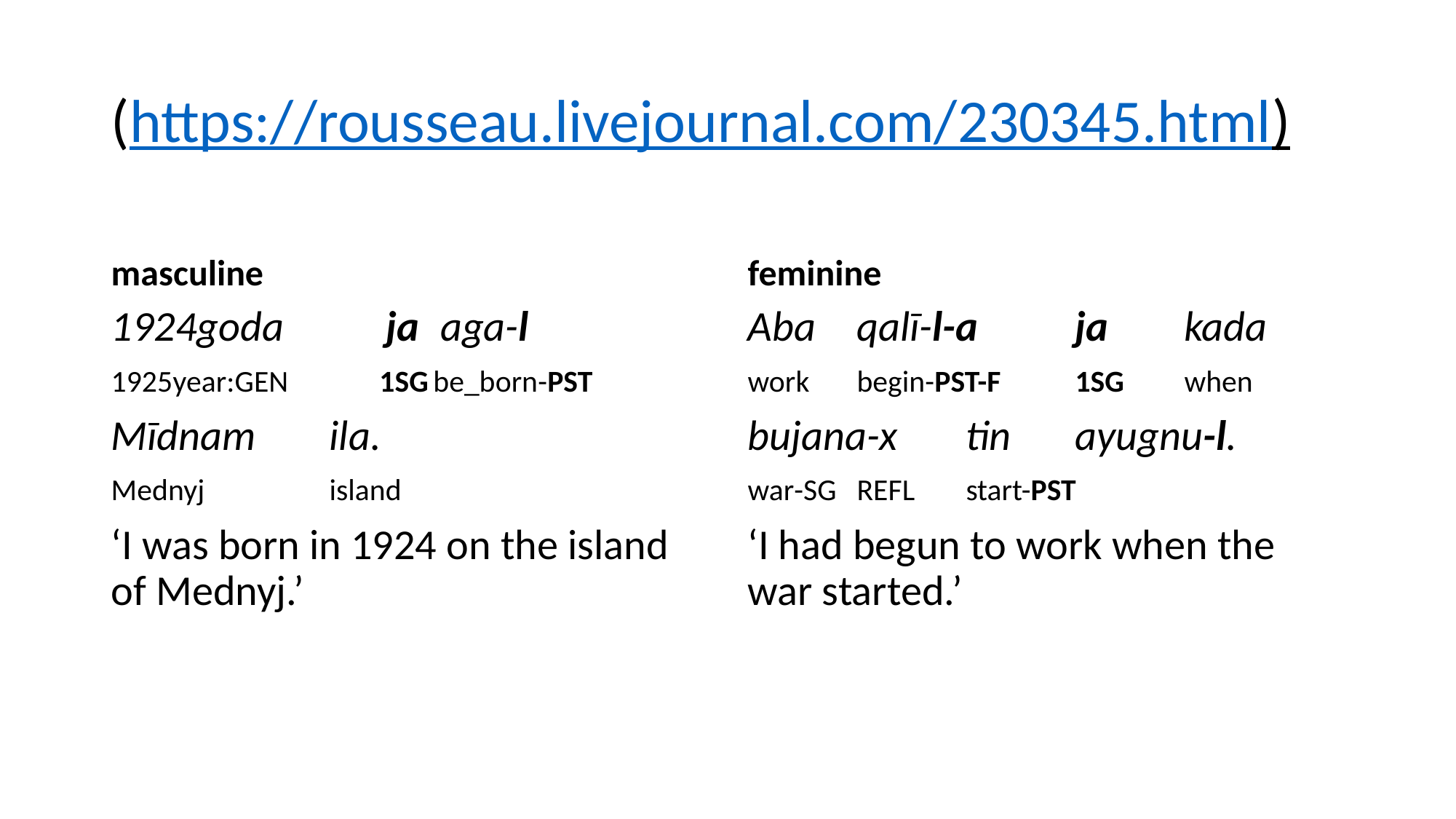

# (https://rousseau.livejournal.com/230345.html)
masculine
feminine
goda	ja	aga-l
year:gen	1sg	be_born-pst
Mīdnam	ila.
Mednyj		island
‘I was born in 1924 on the island of Mednyj.’

Aba	qalī-l-а	ja	kada
work	begin-pst-f	1sg	when
bujana-x	tin	ayugnи-l.
war-sg	refl	start-pst
‘I had begun to work when the war started.’